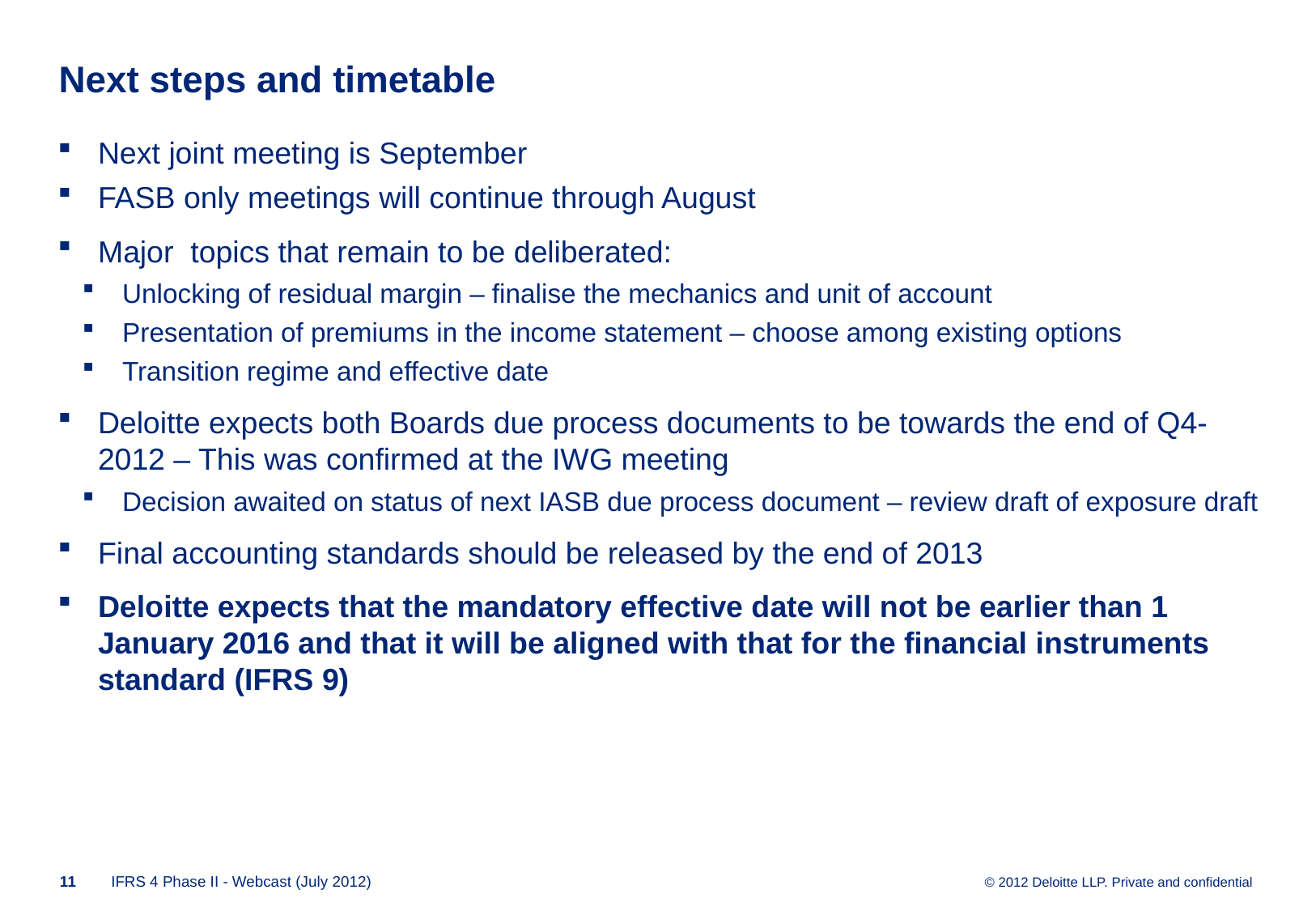

# Next steps and timetable
Next joint meeting is September
FASB only meetings will continue through August
Major  topics that remain to be deliberated:
Unlocking of residual margin – finalise the mechanics and unit of account
Presentation of premiums in the income statement – choose among existing options
Transition regime and effective date
Deloitte expects both Boards due process documents to be towards the end of Q4-2012 – This was confirmed at the IWG meeting
Decision awaited on status of next IASB due process document – review draft of exposure draft
Final accounting standards should be released by the end of 2013
Deloitte expects that the mandatory effective date will not be earlier than 1 January 2016 and that it will be aligned with that for the financial instruments standard (IFRS 9)
11
IFRS 4 Phase II - Webcast (July 2012)